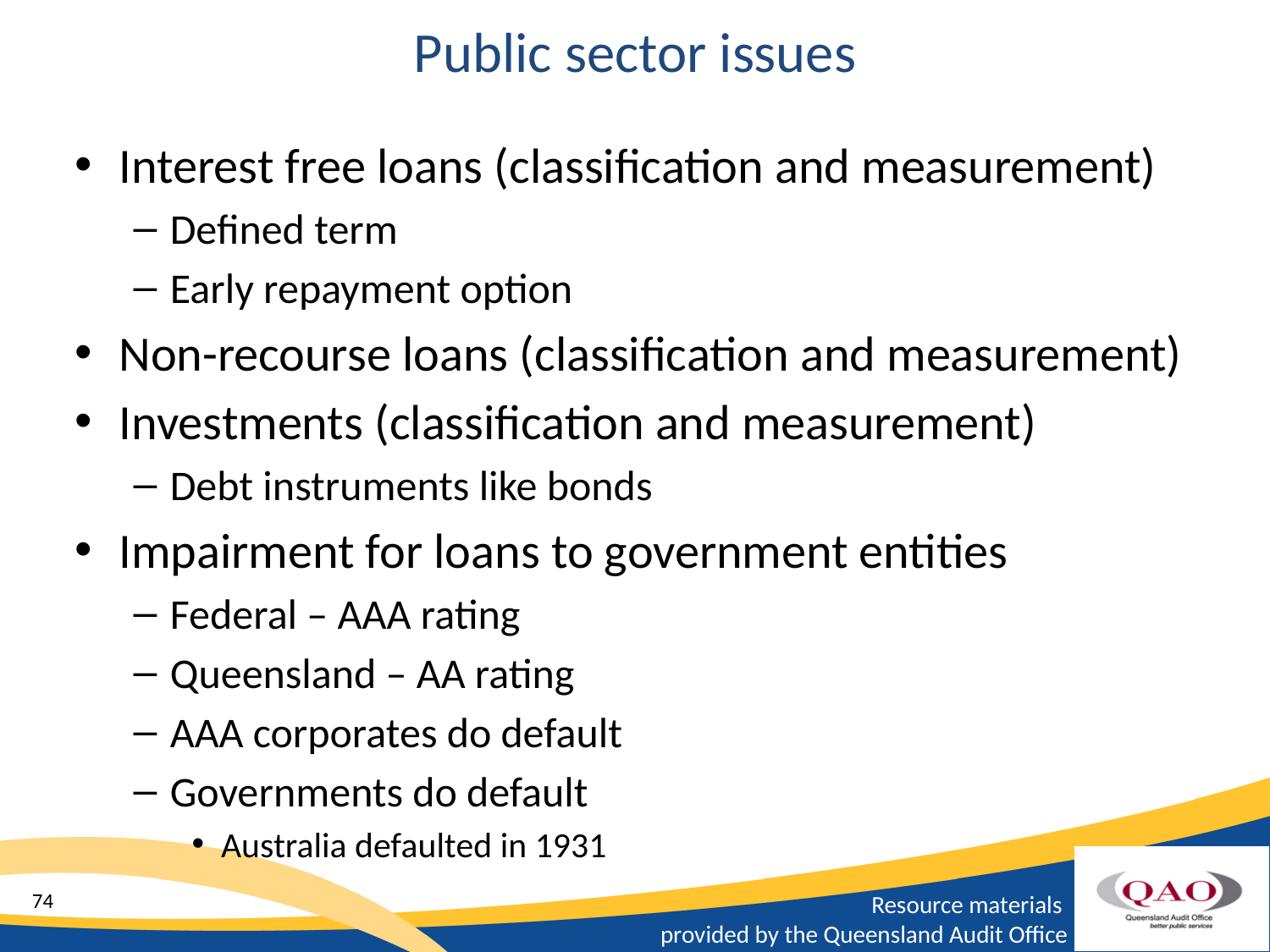

# Public sector issues
Interest free loans (classification and measurement)
Defined term
Early repayment option
Non-recourse loans (classification and measurement)
Investments (classification and measurement)
Debt instruments like bonds
Impairment for loans to government entities
Federal – AAA rating
Queensland – AA rating
AAA corporates do default
Governments do default
Australia defaulted in 1931
74